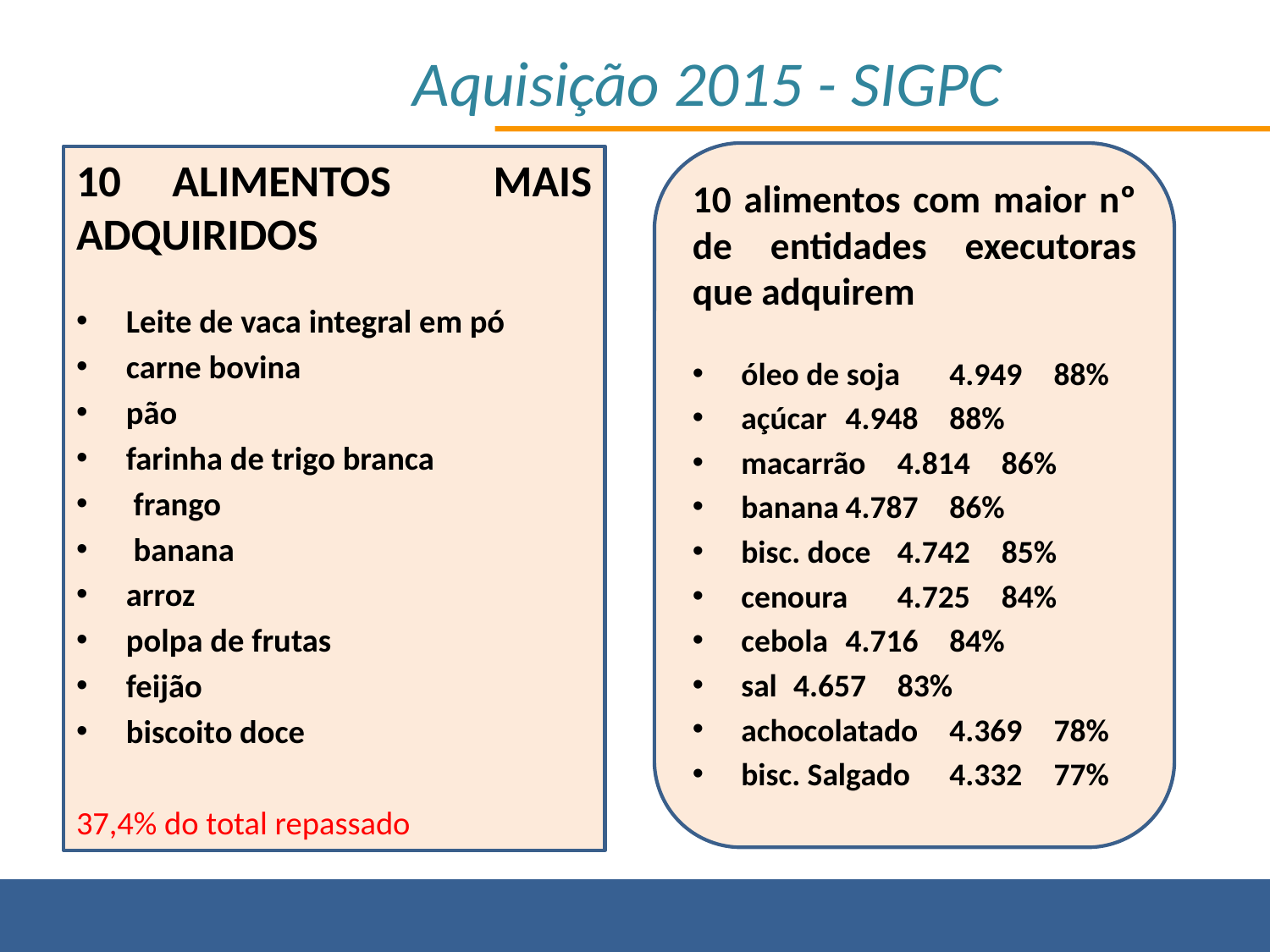

Aquisição 2015 - SIGPC

10 alimentos com maior nº de entidades executoras que adquirem

óleo de soja	4.949	88%
açúcar	4.948	88%
macarrão	4.814	86%
banana	4.787	86%
bisc. doce	4.742	85%
cenoura	4.725	84%
cebola	4.716	84%
sal		4.657	83%
achocolatado	4.369	78%
bisc. Salgado	4.332	77%

10 ALIMENTOS  MAIS ADQUIRIDOS

Leite de vaca integral em pó
carne bovina
pão
farinha de trigo branca
 frango
 banana
arroz
polpa de frutas
feijão
biscoito doce

37,4% do total repassado